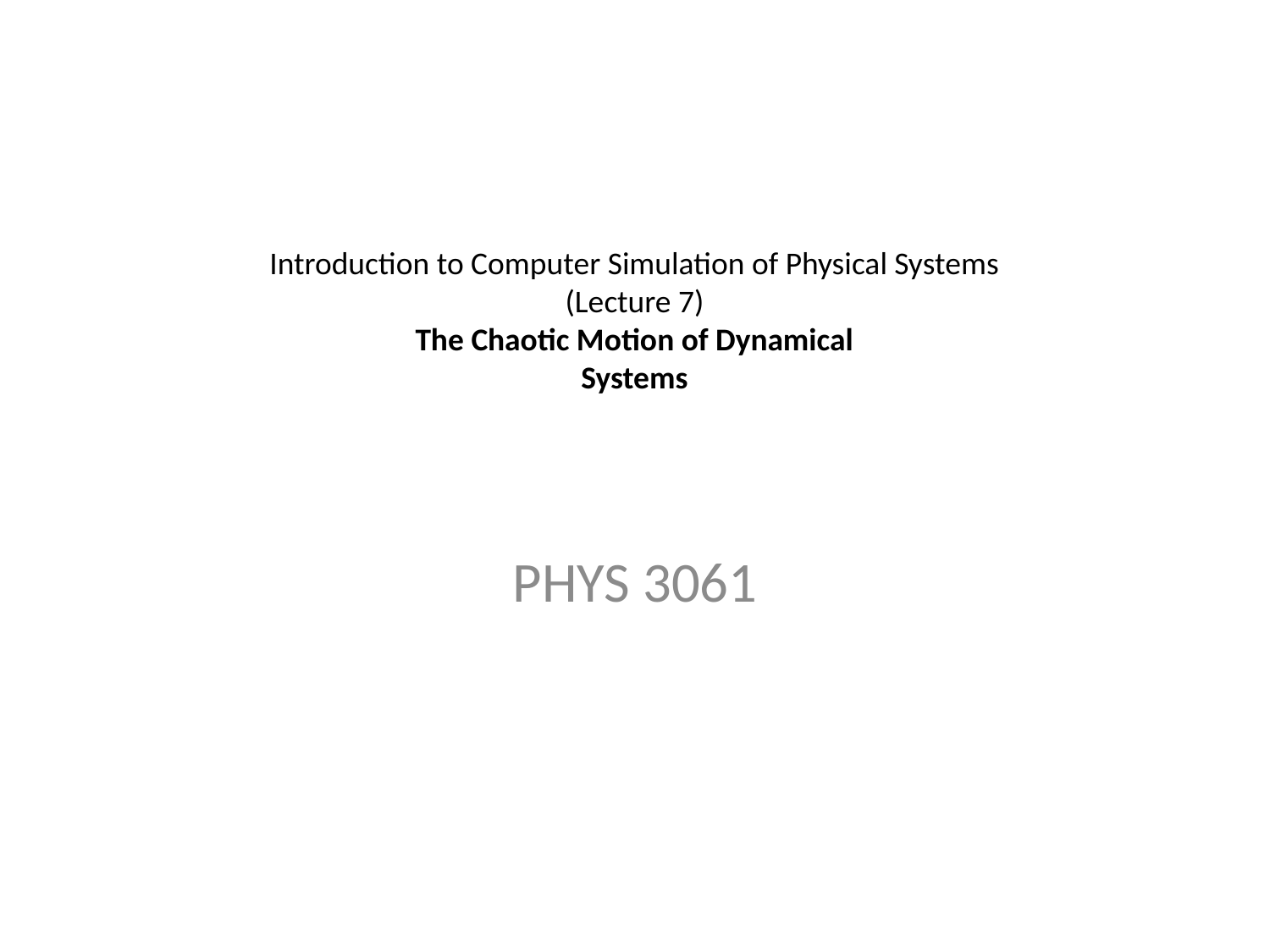

# Introduction to Computer Simulation of Physical Systems (Lecture 7) The Chaotic Motion of Dynamical Systems
PHYS 3061